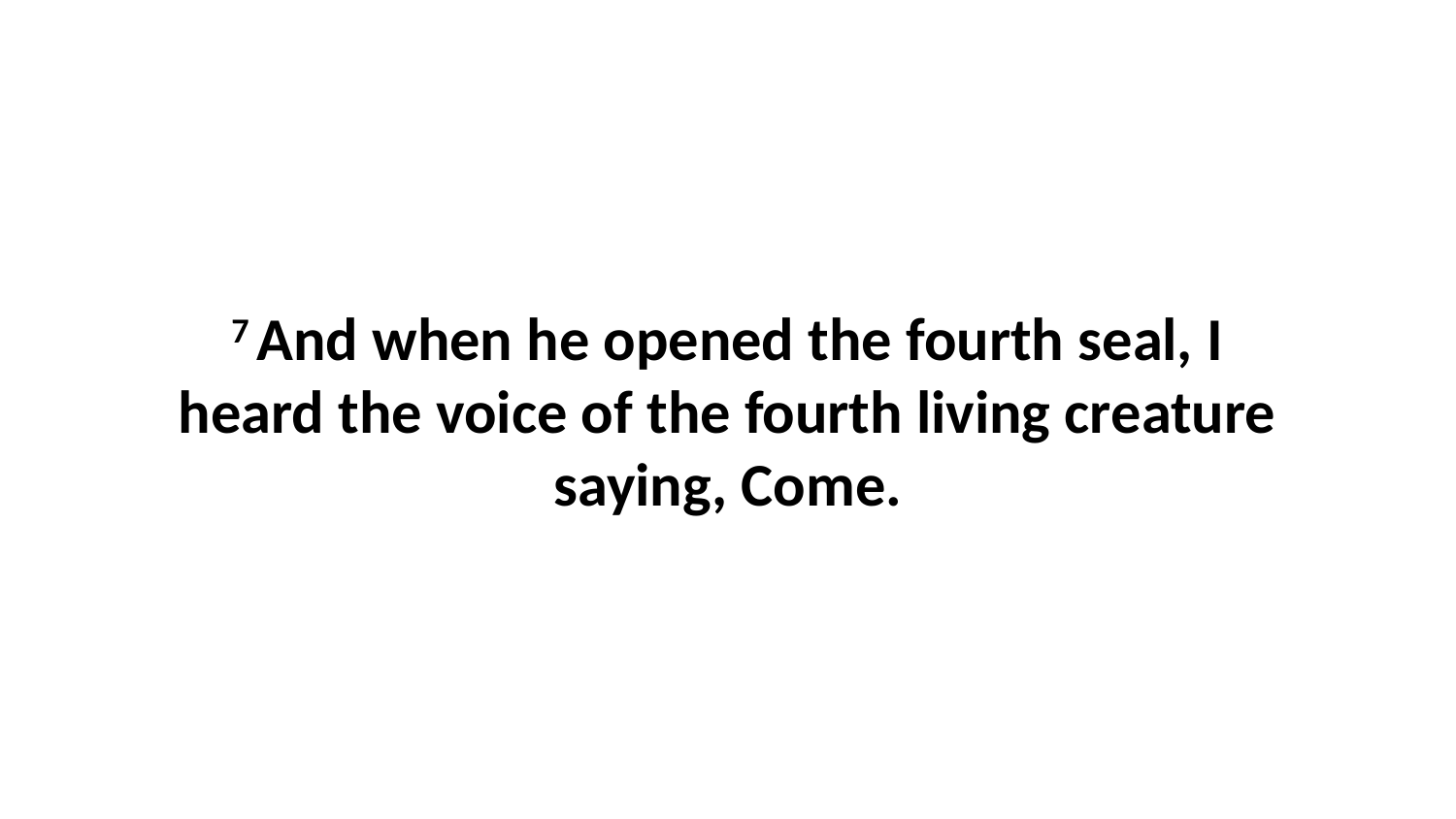

7 And when he opened the fourth seal, I heard the voice of the fourth living creature saying, Come.